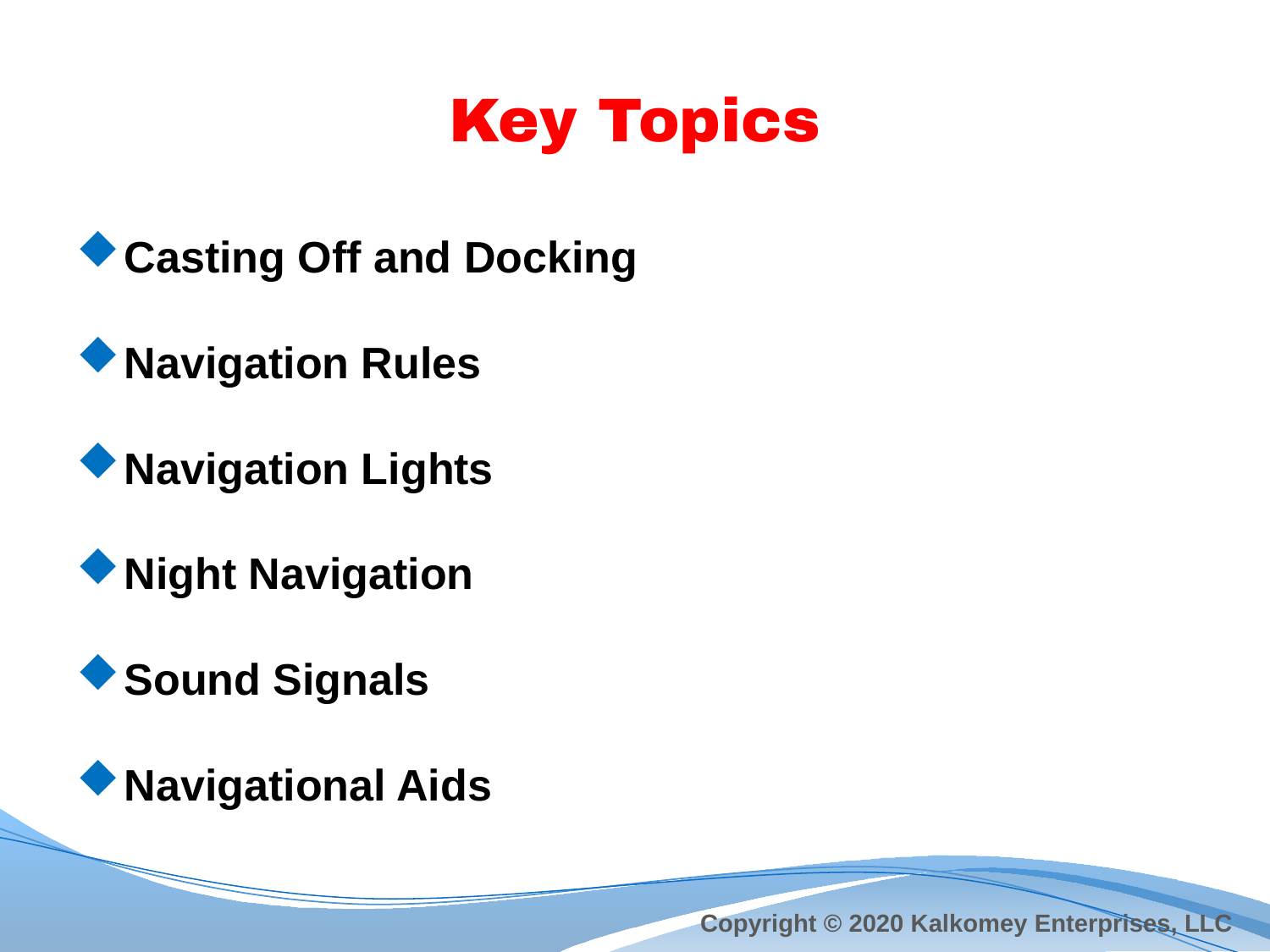

# Key Topics
Casting Off and Docking
Navigation Rules
Navigation Lights
Night Navigation
Sound Signals
Navigational Aids